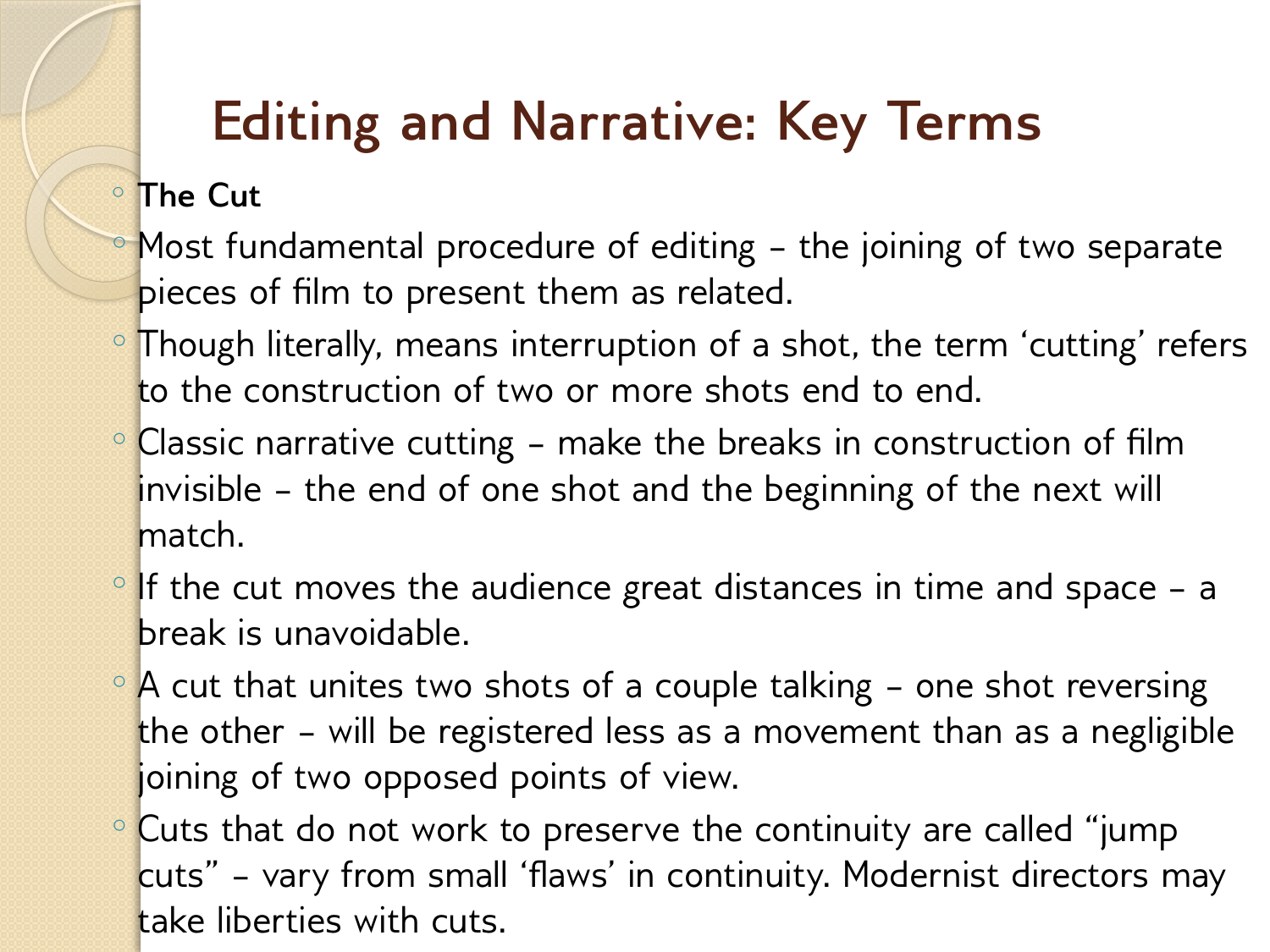

# Editing and Narrative: Key Terms
The Cut
Most fundamental procedure of editing – the joining of two separate pieces of film to present them as related.
Though literally, means interruption of a shot, the term ‘cutting’ refers to the construction of two or more shots end to end.
Classic narrative cutting – make the breaks in construction of film invisible – the end of one shot and the beginning of the next will match.
If the cut moves the audience great distances in time and space – a break is unavoidable.
A cut that unites two shots of a couple talking – one shot reversing the other – will be registered less as a movement than as a negligible joining of two opposed points of view.
Cuts that do not work to preserve the continuity are called “jump cuts” – vary from small ‘flaws’ in continuity. Modernist directors may take liberties with cuts.